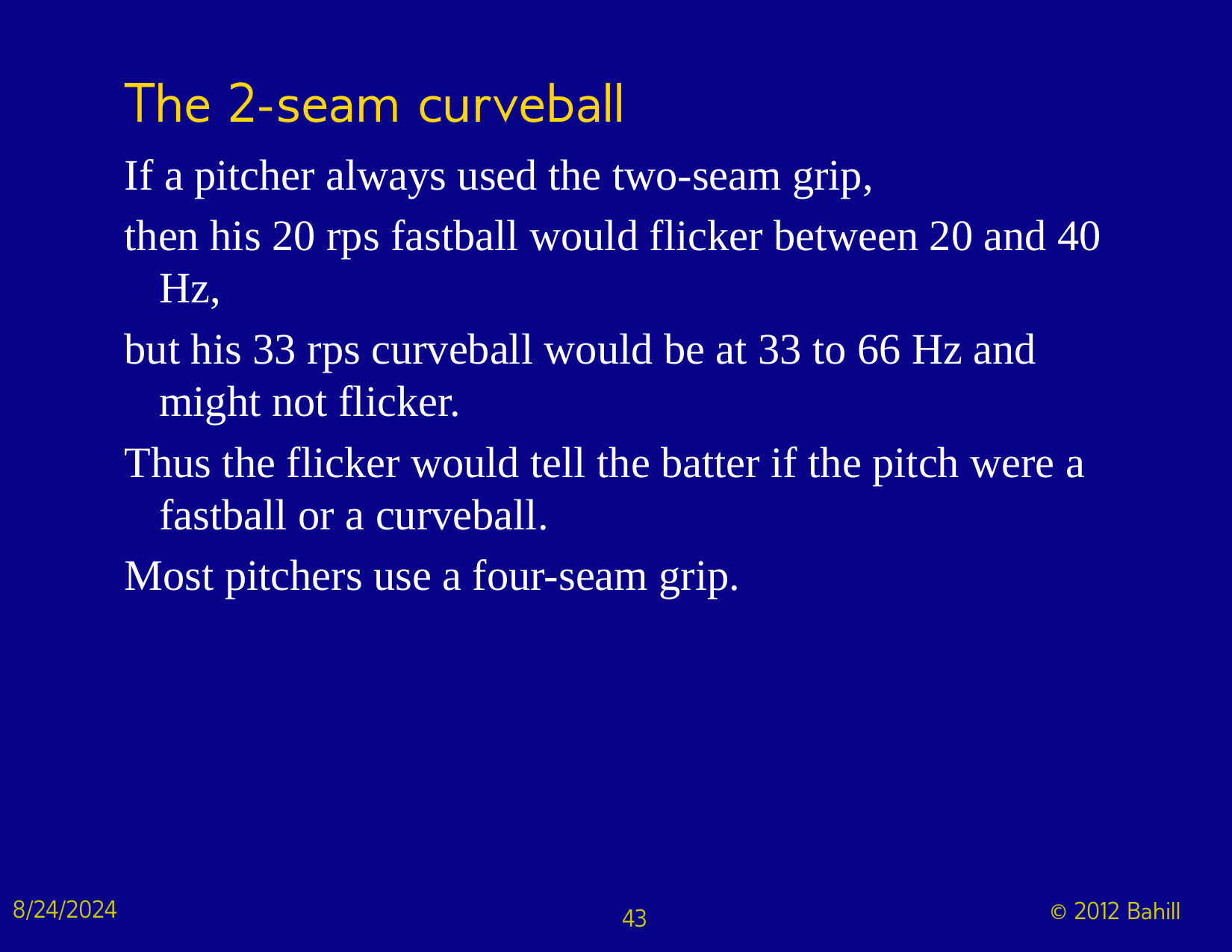

# The 2-seam curveball
If a pitcher always used the two-seam grip,
then his 20 rps fastball would flicker between 20 and 40 Hz,
but his 33 rps curveball would be at 33 to 66 Hz and might not flicker.
Thus the flicker would tell the batter if the pitch were a fastball or a curveball.
Most pitchers use a four-seam grip.
8/24/2024
© 2012 Bahill
43